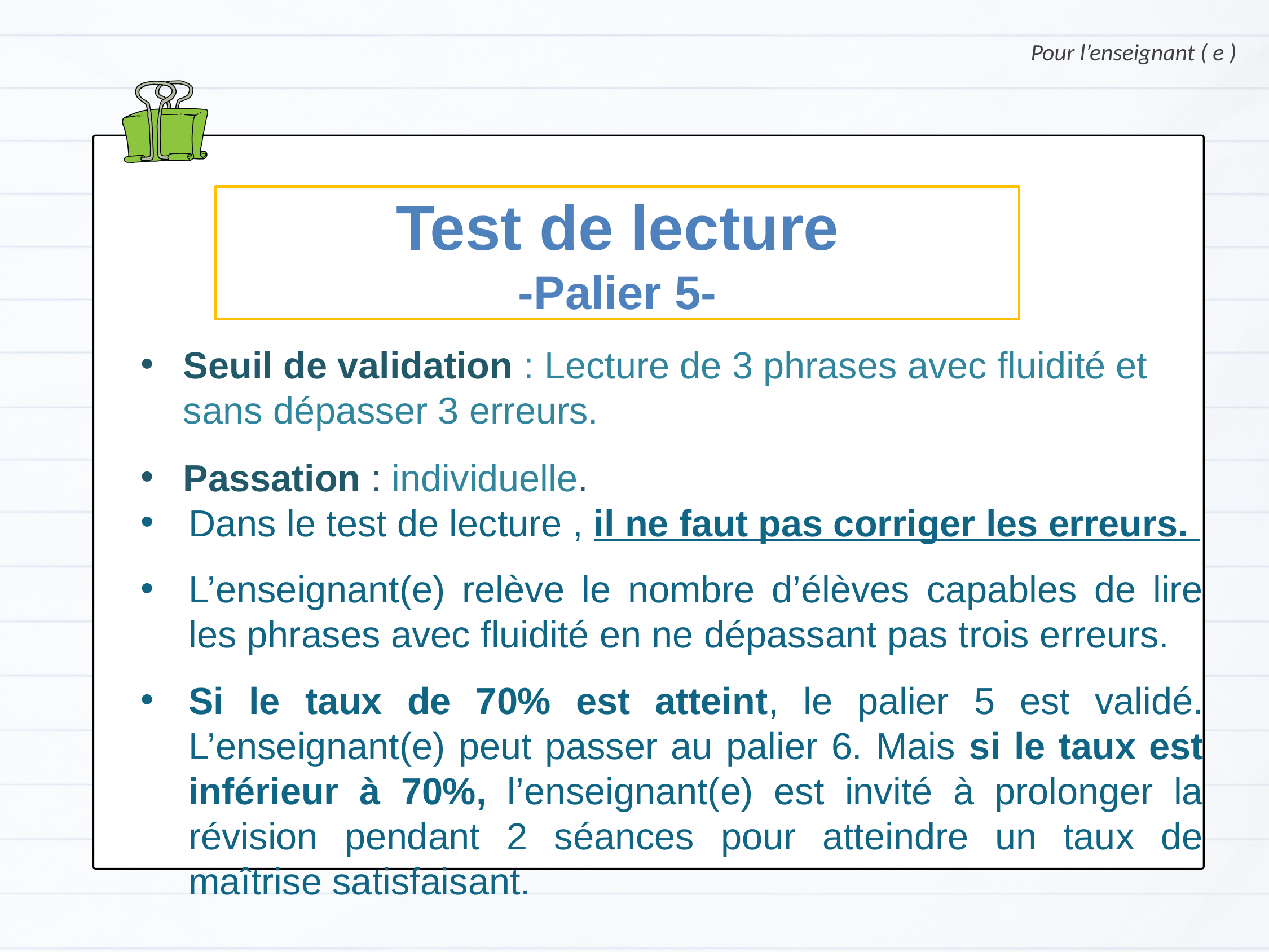

Pour l’enseignant ( e )

Test de lecture
-Palier 5-
Seuil de validation : Lecture de 3 phrases avec fluidité et  sans dépasser 3 erreurs.
Passation : individuelle.
Dans le test de lecture , il ne faut pas corriger les erreurs.
L’enseignant(e) relève le nombre d’élèves capables de lire les phrases avec fluidité en ne dépassant pas trois erreurs.
Si le taux de 70% est atteint, le palier 5 est validé. L’enseignant(e) peut passer au palier 6. Mais si le taux est inférieur à 70%, l’enseignant(e) est invité à prolonger la révision pendant 2 séances pour atteindre un taux de maîtrise satisfaisant.

Le palier se valide par la lecture:
Si le seuil de 70 % n’est pas atteint : reprendre la séance de rebrassage ou réenseigner les apprentissages non acquis, en ciblant les élèves encore en difficulté.
Si l’objectif de 70 % ou plus est atteint : passer au palier 3, tout en tenant compte des élèves n’ayant pas validé le palier testé.
Version provisoire pour la formation des enseignants